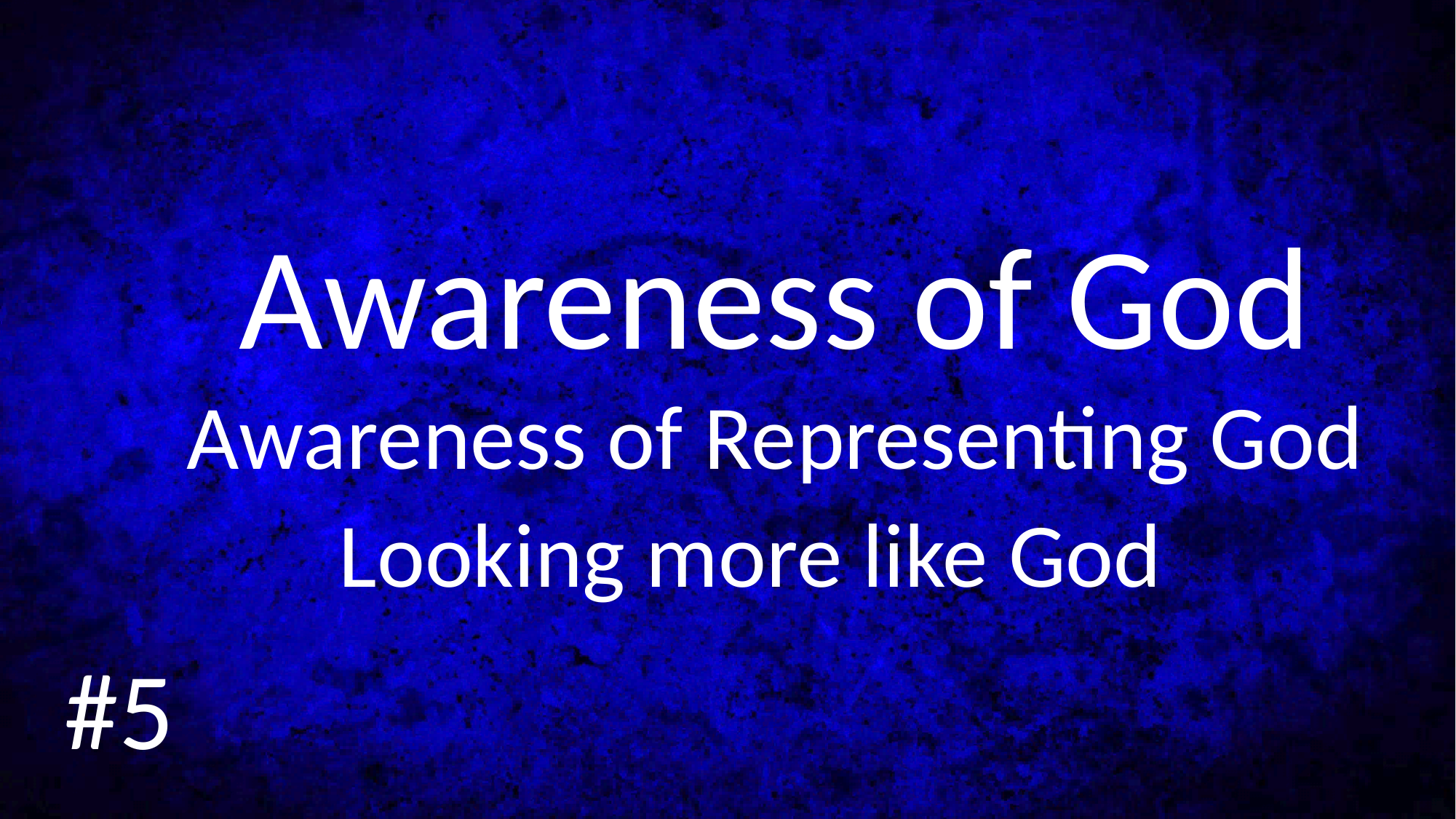

Awareness of God
Awareness of Representing God
Looking more like God

#5